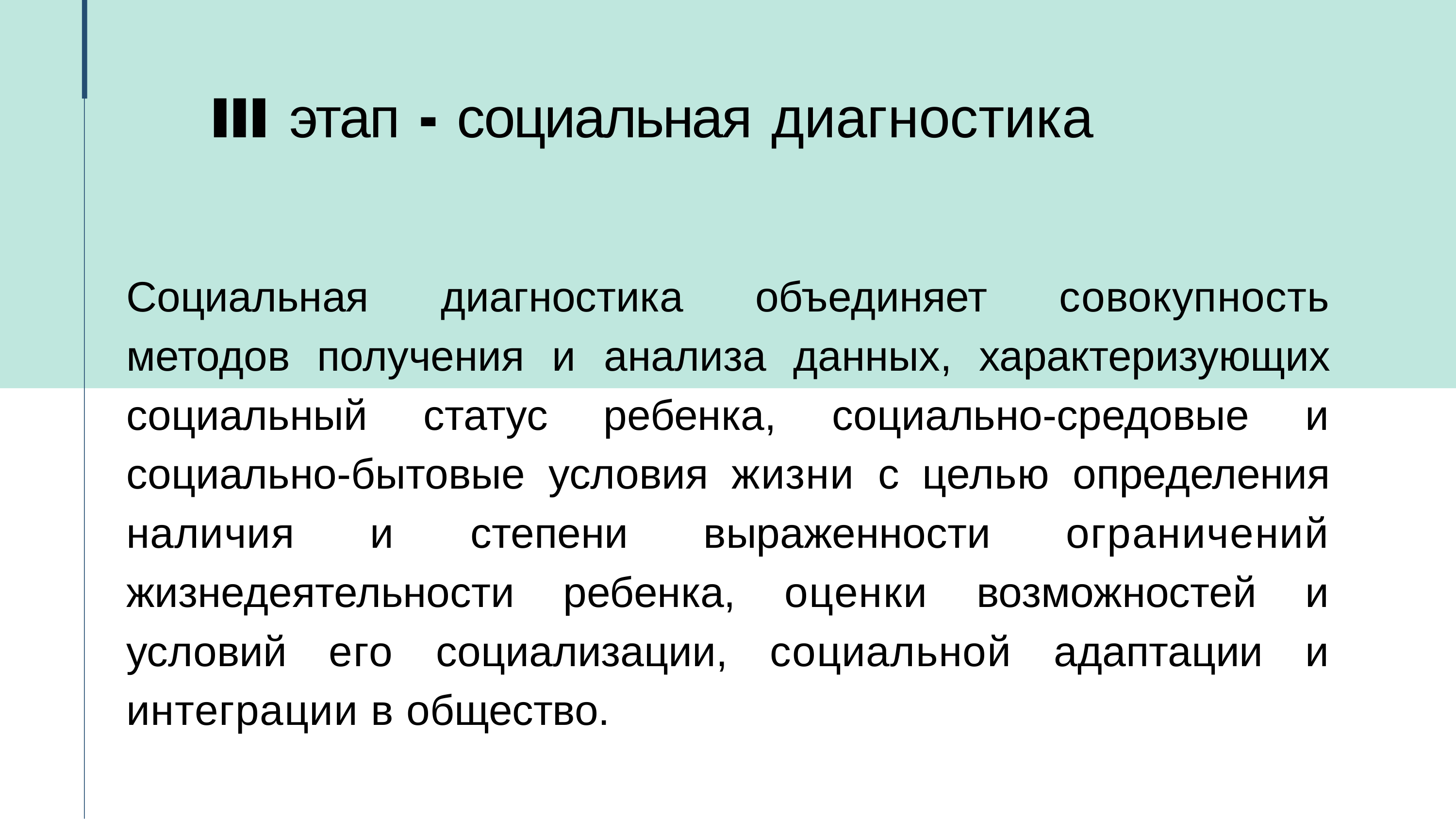

# III этап - социальная диагностика
Социальная    диагностика    объединяет    совокупность методов  получения  и  анализа  данных,  характеризующих социальный   статус   ребенка,   социально-средовые   и социально-бытовые условия жизни с целью определения наличия    и    степени    выраженности    ограничений жизнедеятельности   ребенка,   оценки   возможностей   и условий  его  социализации,  социальной  адаптации  и интеграции в общество.